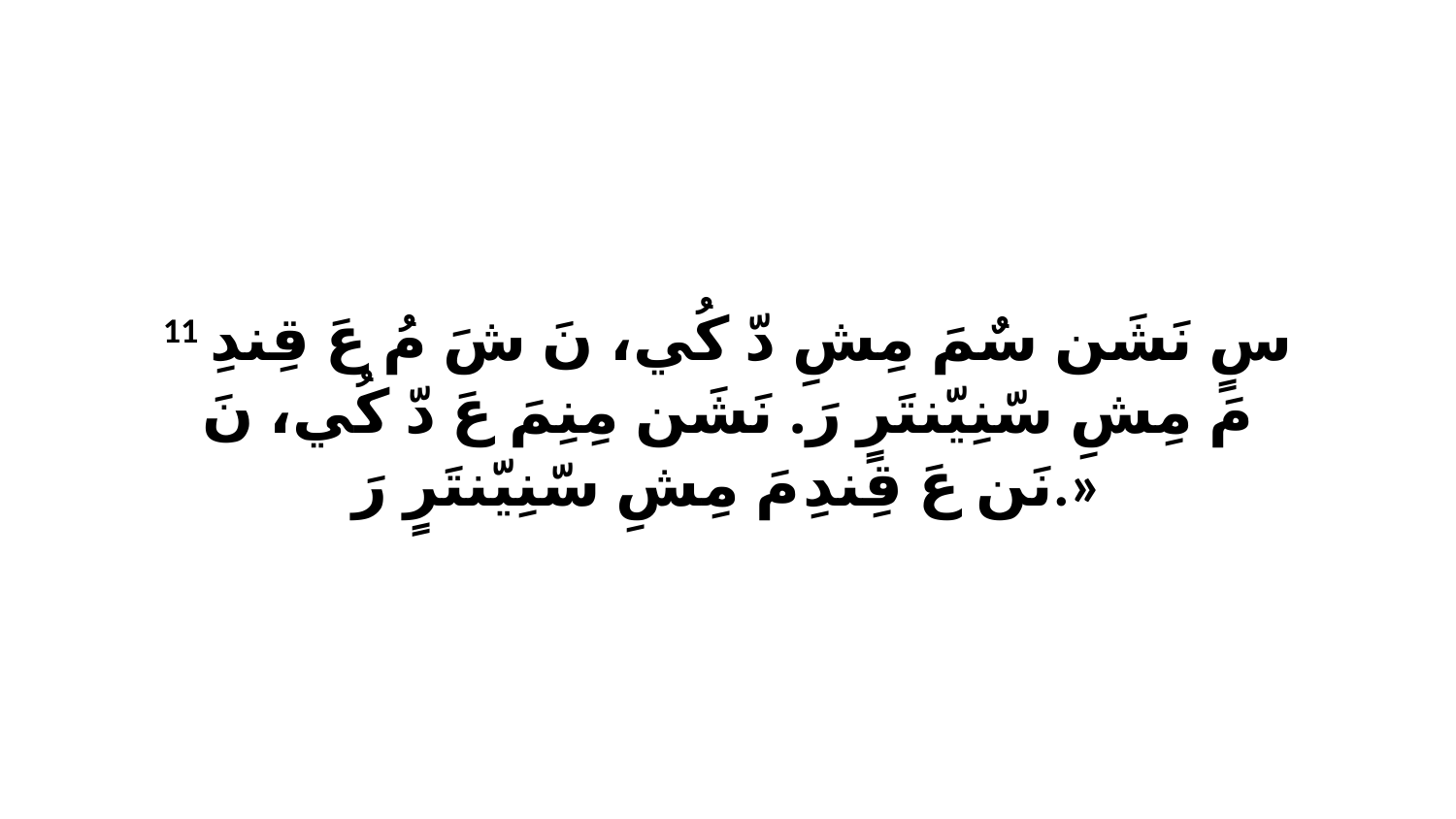

11 سٍ نَشَن سٌمَ مِشِ دّ كُي، نَ شَ مُ عَ قِندِ مَ مِشِ سّنِيّنتَرٍ رَ. نَشَن مِنِمَ عَ دّ كُي، نَ نَن عَ قِندِ مَ مِشِ سّنِيّنتَرٍ رَ.»